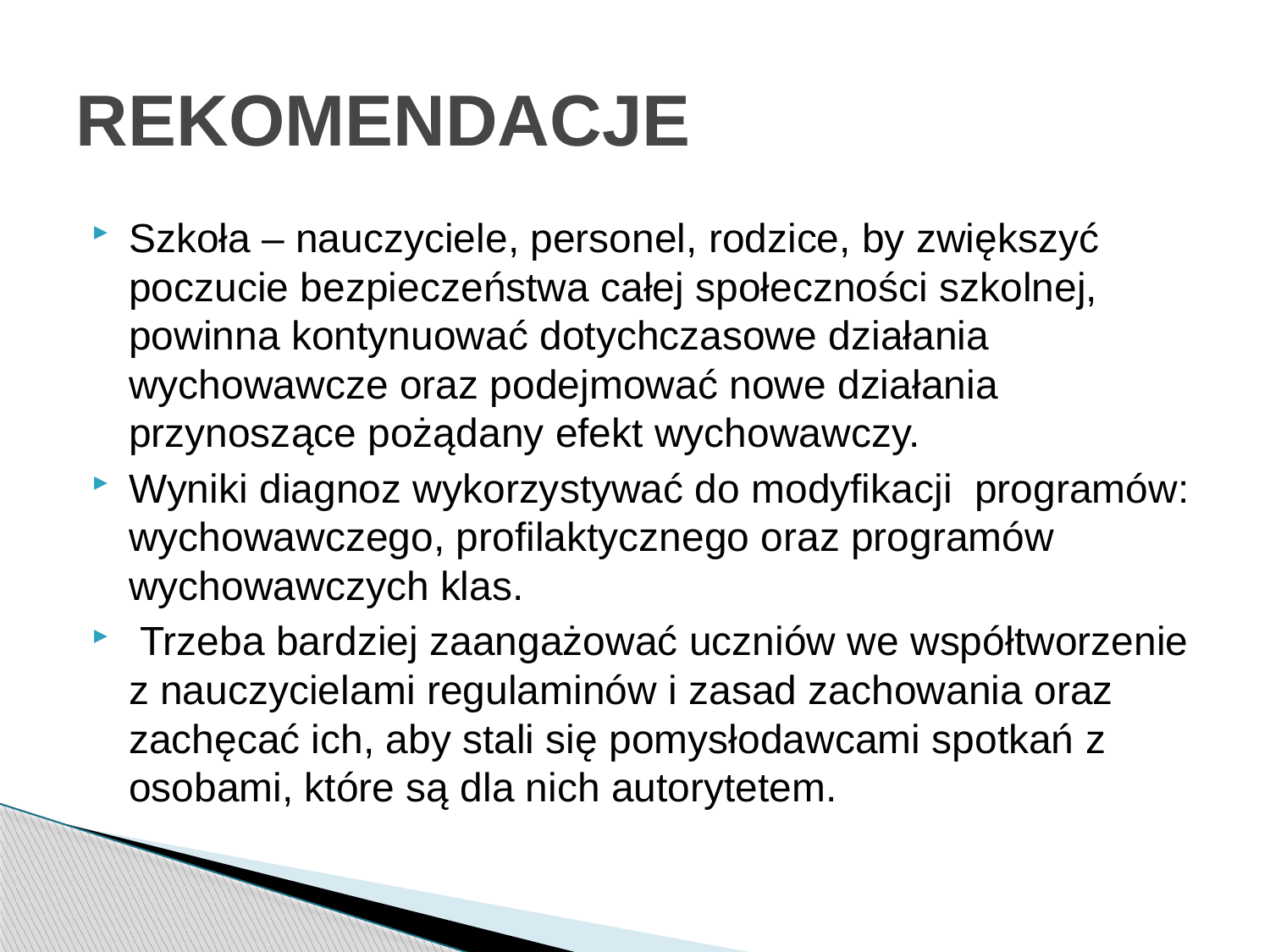

# REKOMENDACJE
Szkoła – nauczyciele, personel, rodzice, by zwiększyć poczucie bezpieczeństwa całej społeczności szkolnej, powinna kontynuować dotychczasowe działania wychowawcze oraz podejmować nowe działania przynoszące pożądany efekt wychowawczy.
Wyniki diagnoz wykorzystywać do modyfikacji  programów: wychowawczego, profilaktycznego oraz programów wychowawczych klas.
 Trzeba bardziej zaangażować uczniów we współtworzenie z nauczycielami regulaminów i zasad zachowania oraz zachęcać ich, aby stali się pomysłodawcami spotkań z osobami, które są dla nich autorytetem.